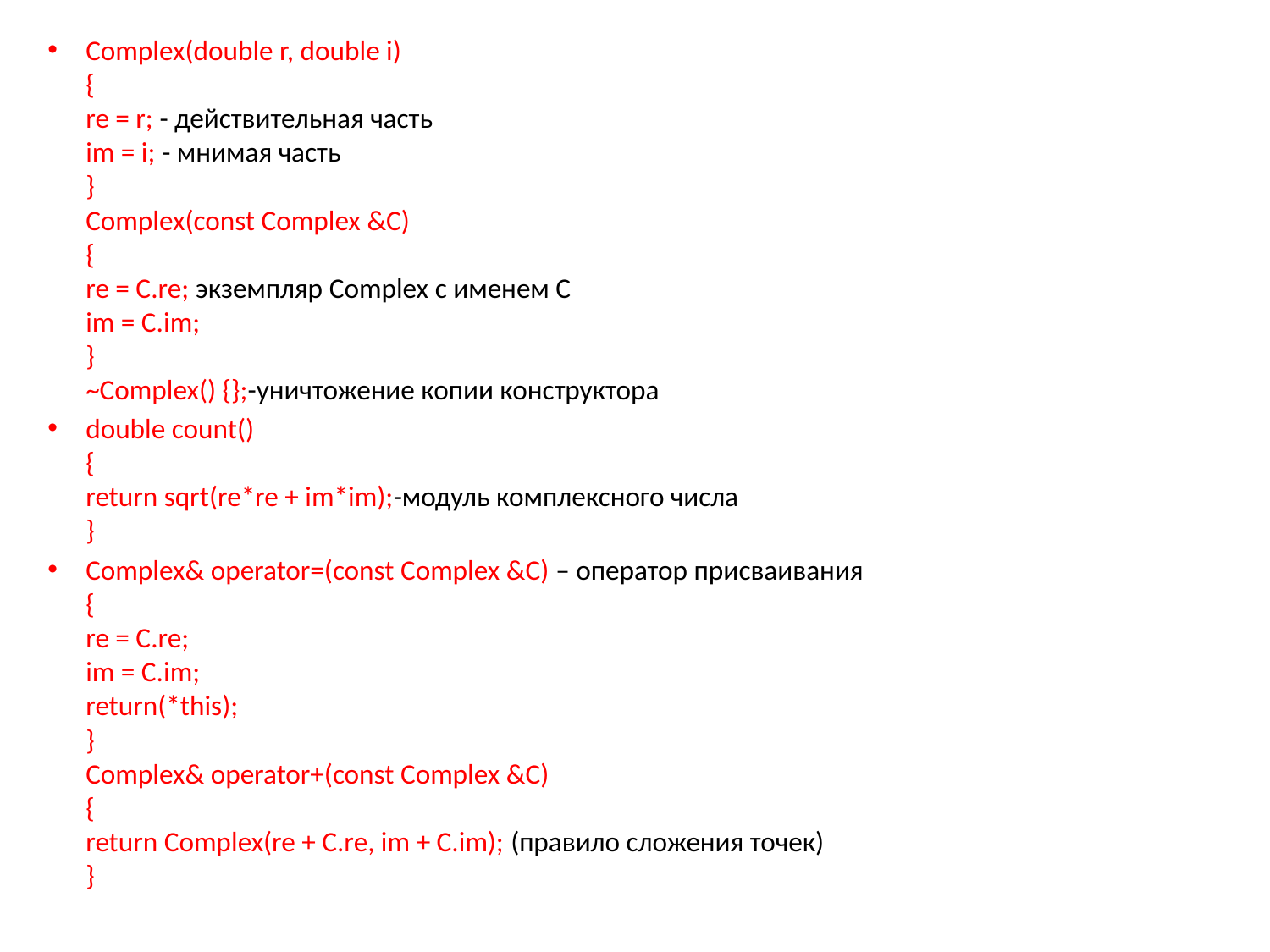

# .
Complex(double r, double i)
{
re = r; - действительная часть
im = i; - мнимая часть
}
Complex(const Complex &C)
{
re = C.re; экземпляр Complex с именем C
im = C.im;
}
~Complex() {};-уничтожение копии конструктора
double count()
{
return sqrt(re*re + im*im);-модуль комплексного числа
}
Complex& operator=(const Complex &C) – оператор присваивания
{
re = C.re;
im = C.im;
return(*this);
}
Complex& operator+(const Complex &C)
{
return Complex(re + C.re, im + C.im); (правило сложения точек)
}